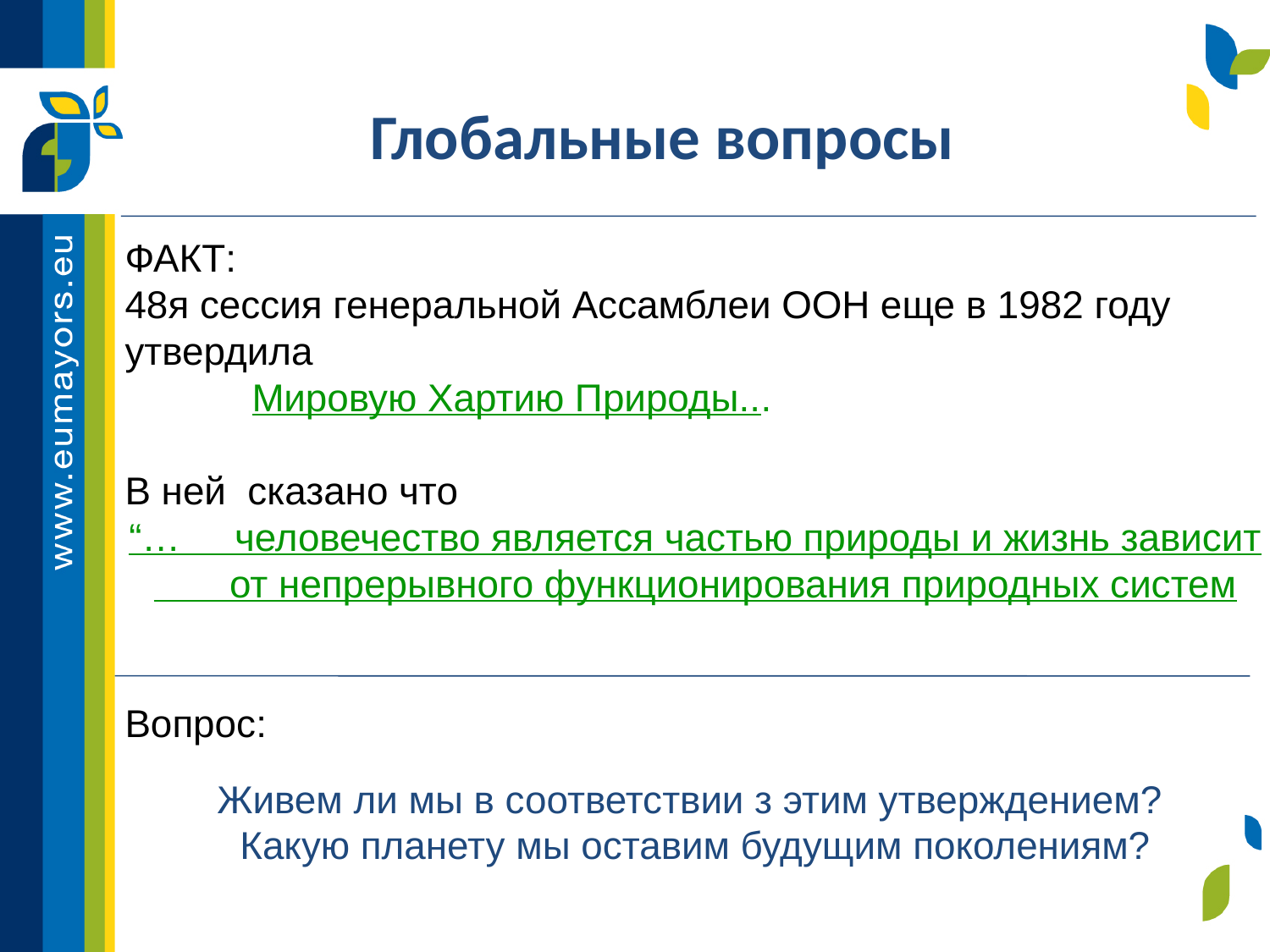

Глобальные вопросы

ФАКТ:
48я сессия генеральной Ассамблеи ООН еще в 1982 году утвердила
	Мировую Хартию Природы...

В ней  сказано что
“…     человечество является частью природы и жизнь зависит
       от непрерывного функционирования природных систем

Вопрос:

Живем ли мы в соответствии з этим утверждением?
Какую планету мы оставим будущим поколениям?